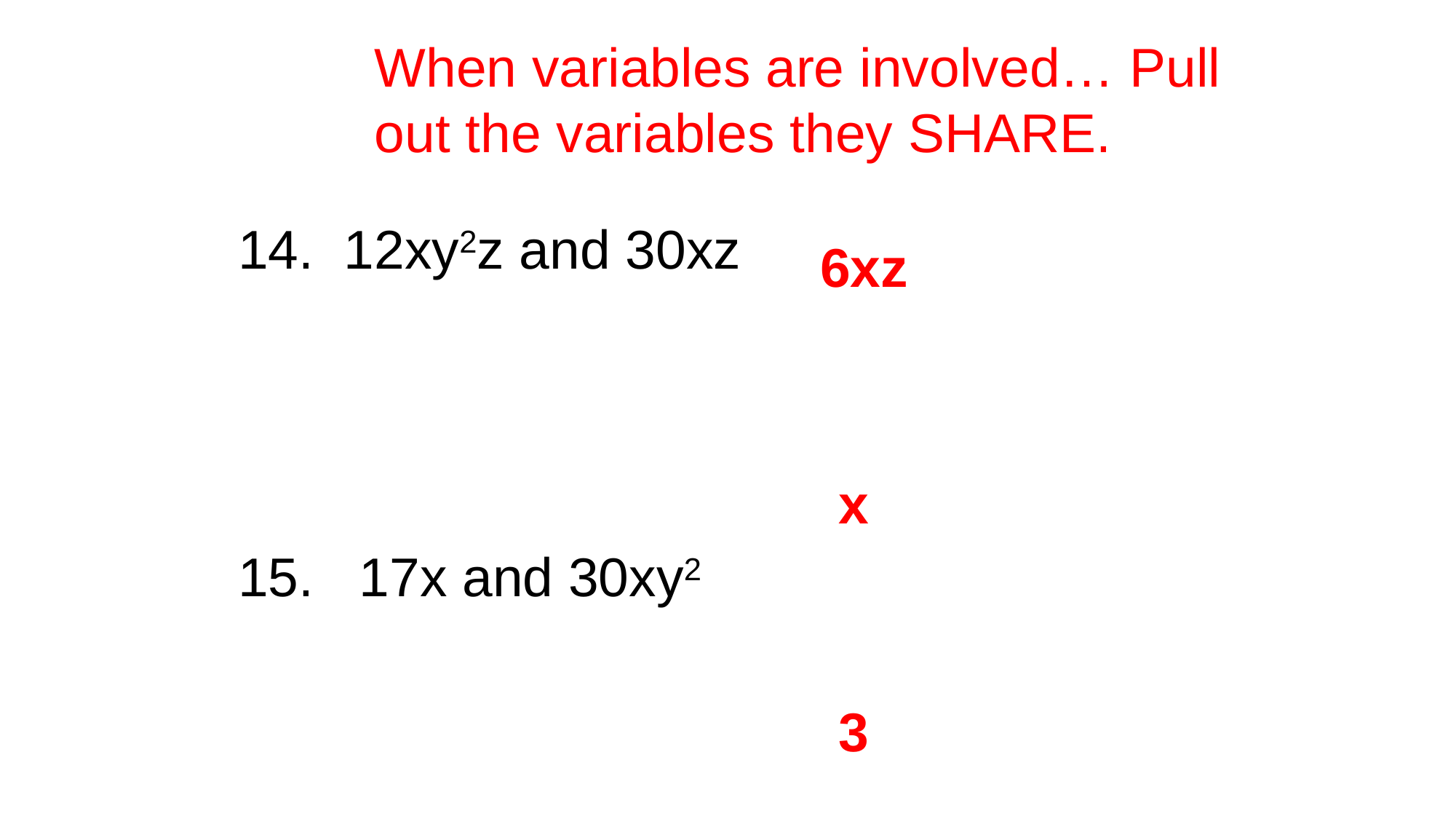

When variables are involved… Pull out the variables they SHARE.
14.  12xy2z and 30xz

15.   17x and 30xy2

16.  18x4 and 15yz
6xz
x
3